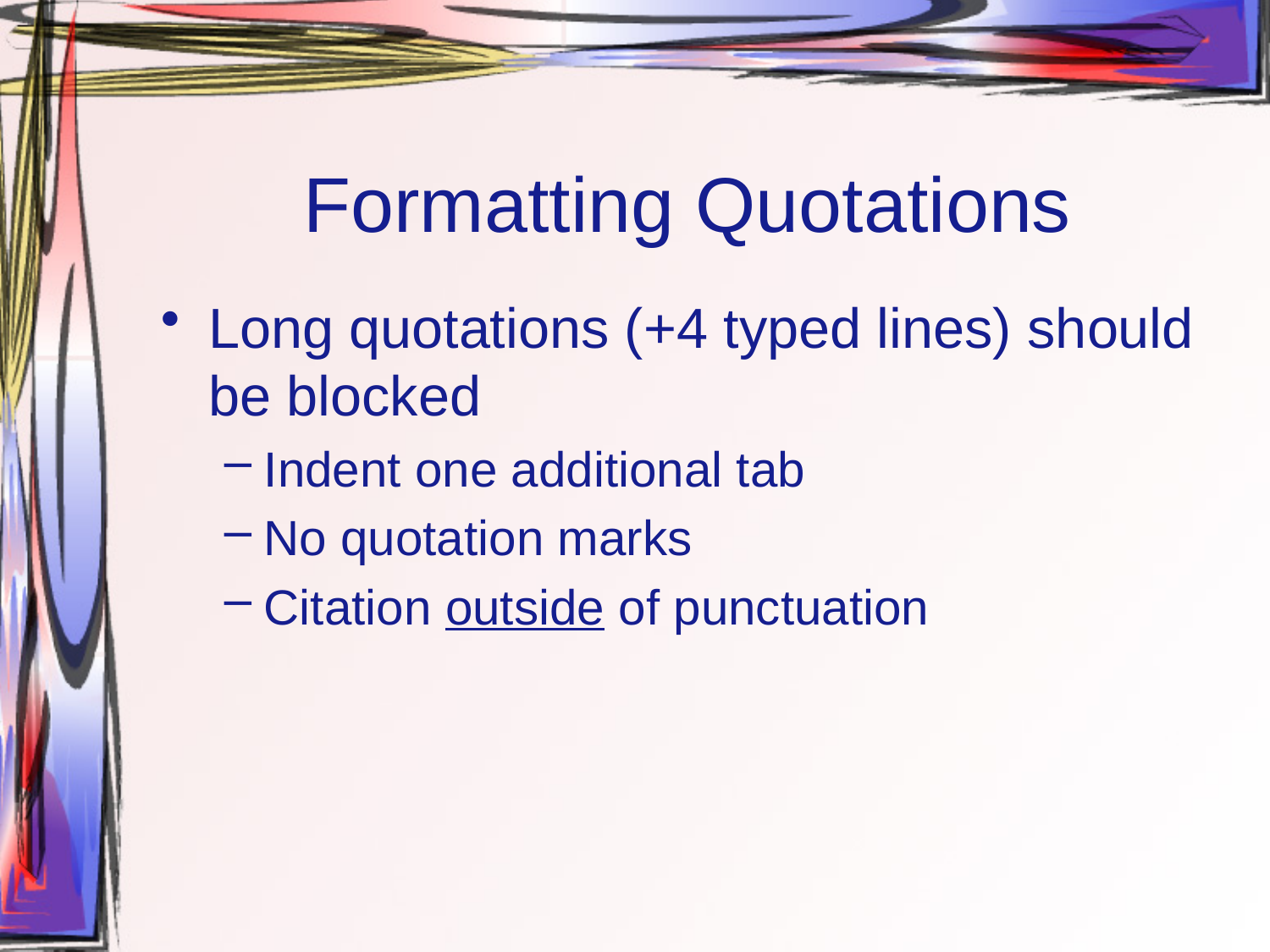

# Formatting Quotations
Long quotations (+4 typed lines) should be blocked
Indent one additional tab
No quotation marks
Citation outside of punctuation